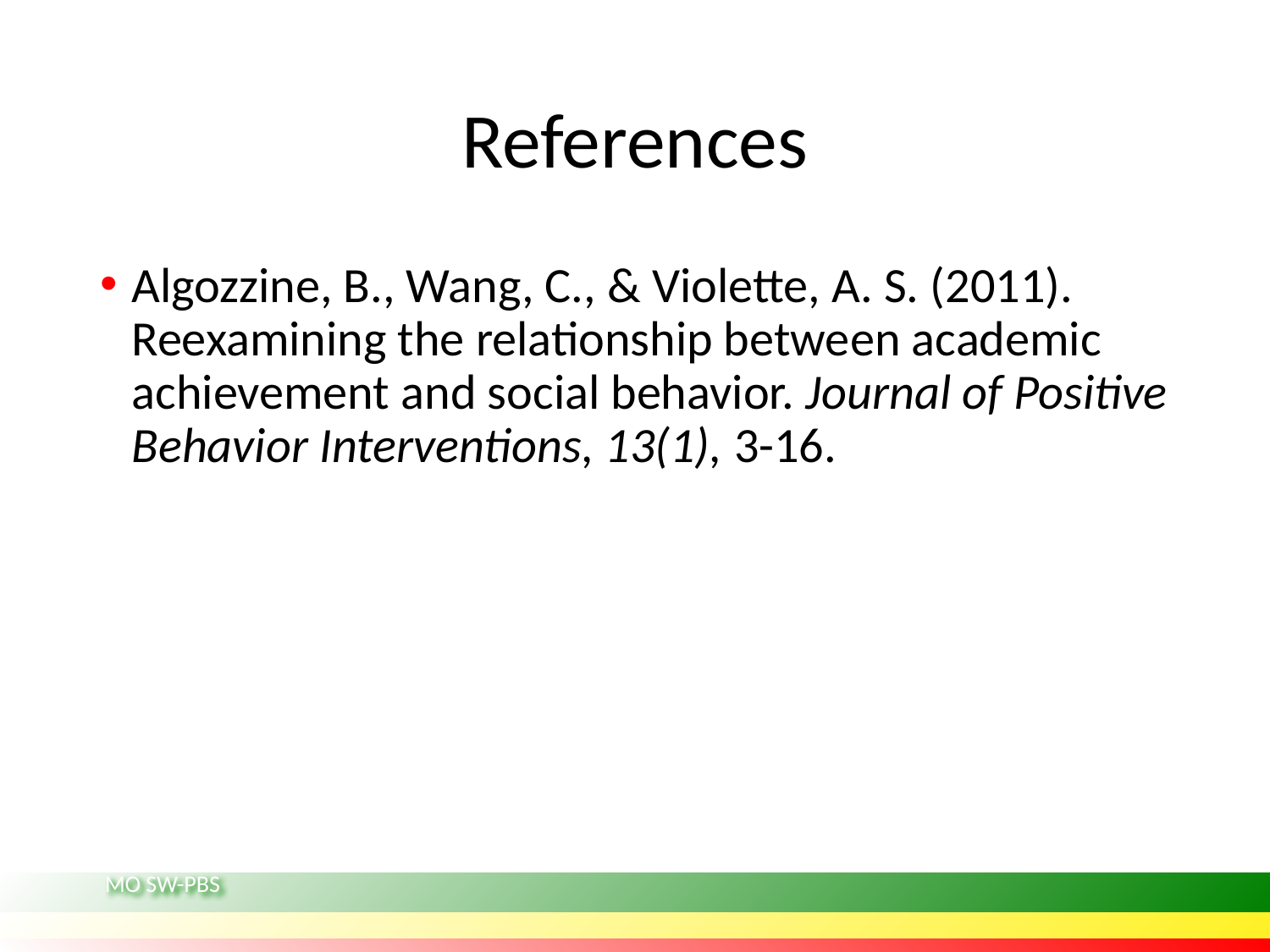

# References
Algozzine, B., Wang, C., & Violette, A. S. (2011). Reexamining the relationship between academic achievement and social behavior. Journal of Positive Behavior Interventions, 13(1), 3-16.